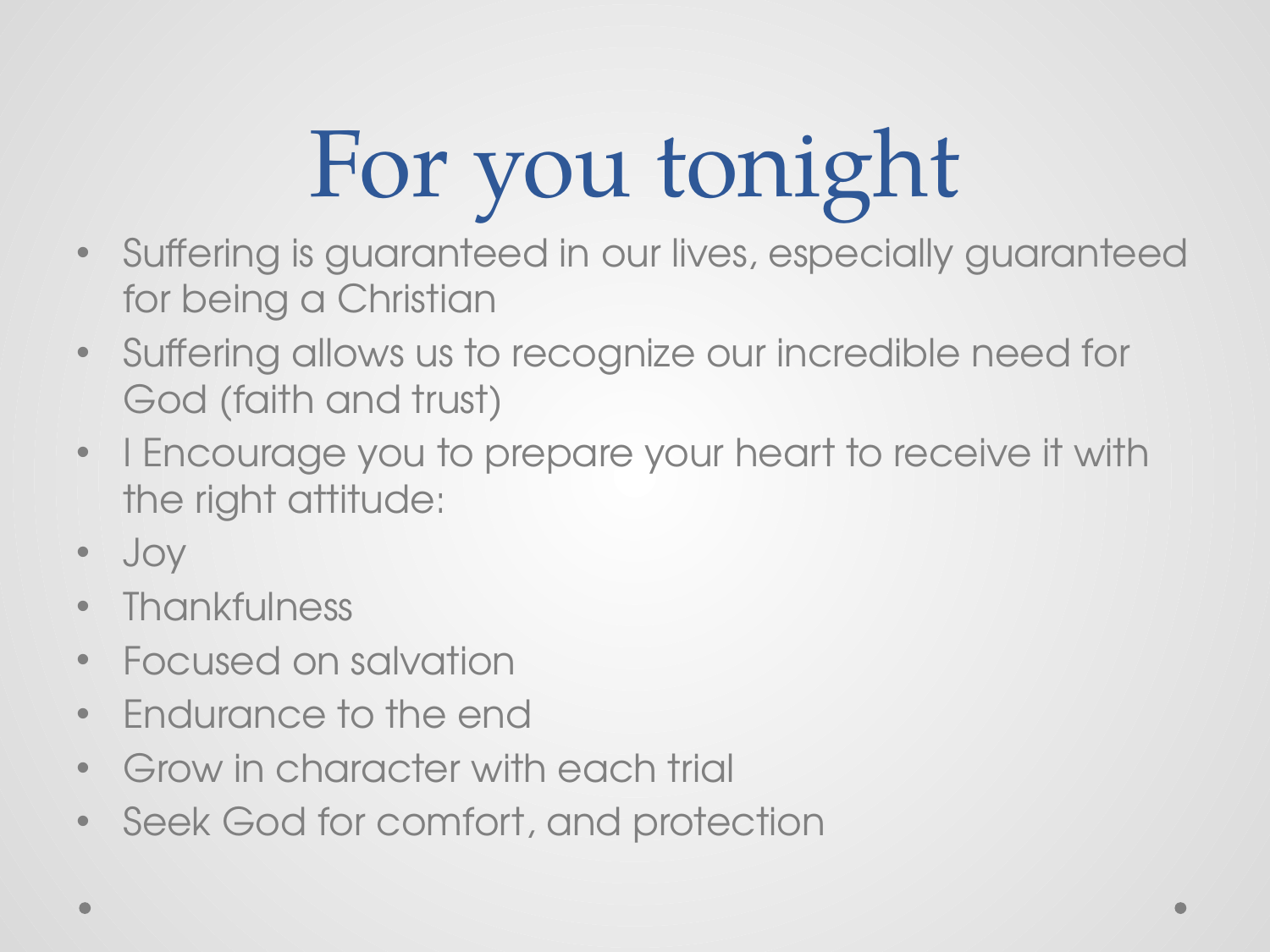

# For you tonight
Suffering is guaranteed in our lives, especially guaranteed for being a Christian
Suffering allows us to recognize our incredible need for God (faith and trust)
I Encourage you to prepare your heart to receive it with the right attitude:
Joy
Thankfulness
Focused on salvation
Endurance to the end
Grow in character with each trial
Seek God for comfort, and protection